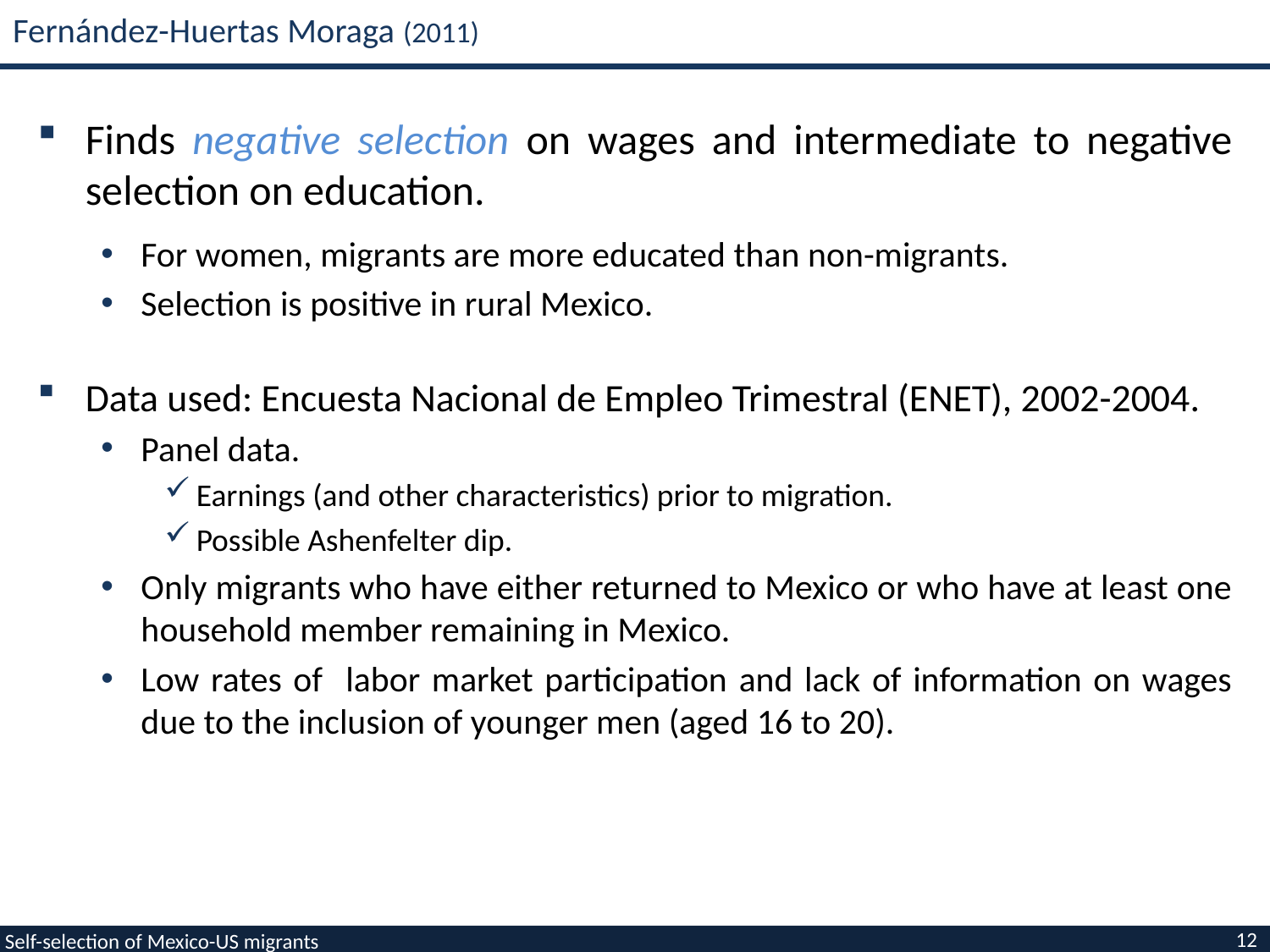

# Fernández-Huertas Moraga (2011)
Finds negative selection on wages and intermediate to negative selection on education.
For women, migrants are more educated than non-migrants.
Selection is positive in rural Mexico.

Data used: Encuesta Nacional de Empleo Trimestral (ENET), 2002-2004.
Panel data.
Earnings (and other characteristics) prior to migration.
Possible Ashenfelter dip.
Only migrants who have either returned to Mexico or who have at least one household member remaining in Mexico.
Low rates of  labor market participation and lack of information on wages due to the inclusion of younger men (aged 16 to 20).

12
Self-selection of Mexico-US migrants